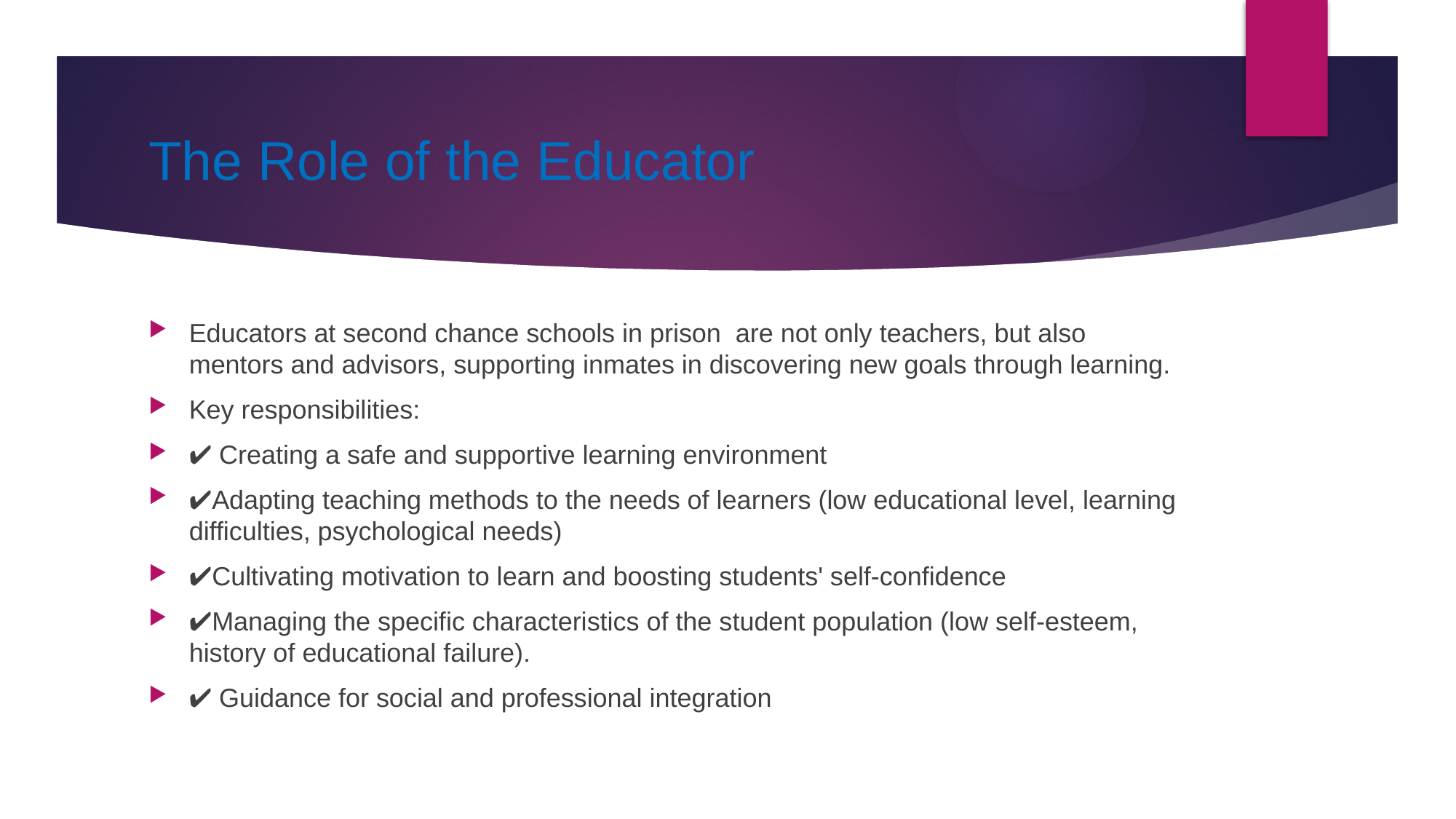

# The Role of the Educator
Educators at second chance schools in prison  are not only teachers, but also mentors and advisors, supporting inmates in discovering new goals through learning.
Key responsibilities:
✔ Creating a safe and supportive learning environment
✔Adapting teaching methods to the needs of learners (low educational level, learning difficulties, psychological needs)
✔Cultivating motivation to learn and boosting students' self-confidence
✔Managing the specific characteristics of the student population (low self-esteem, history of educational failure).
✔ Guidance for social and professional integration